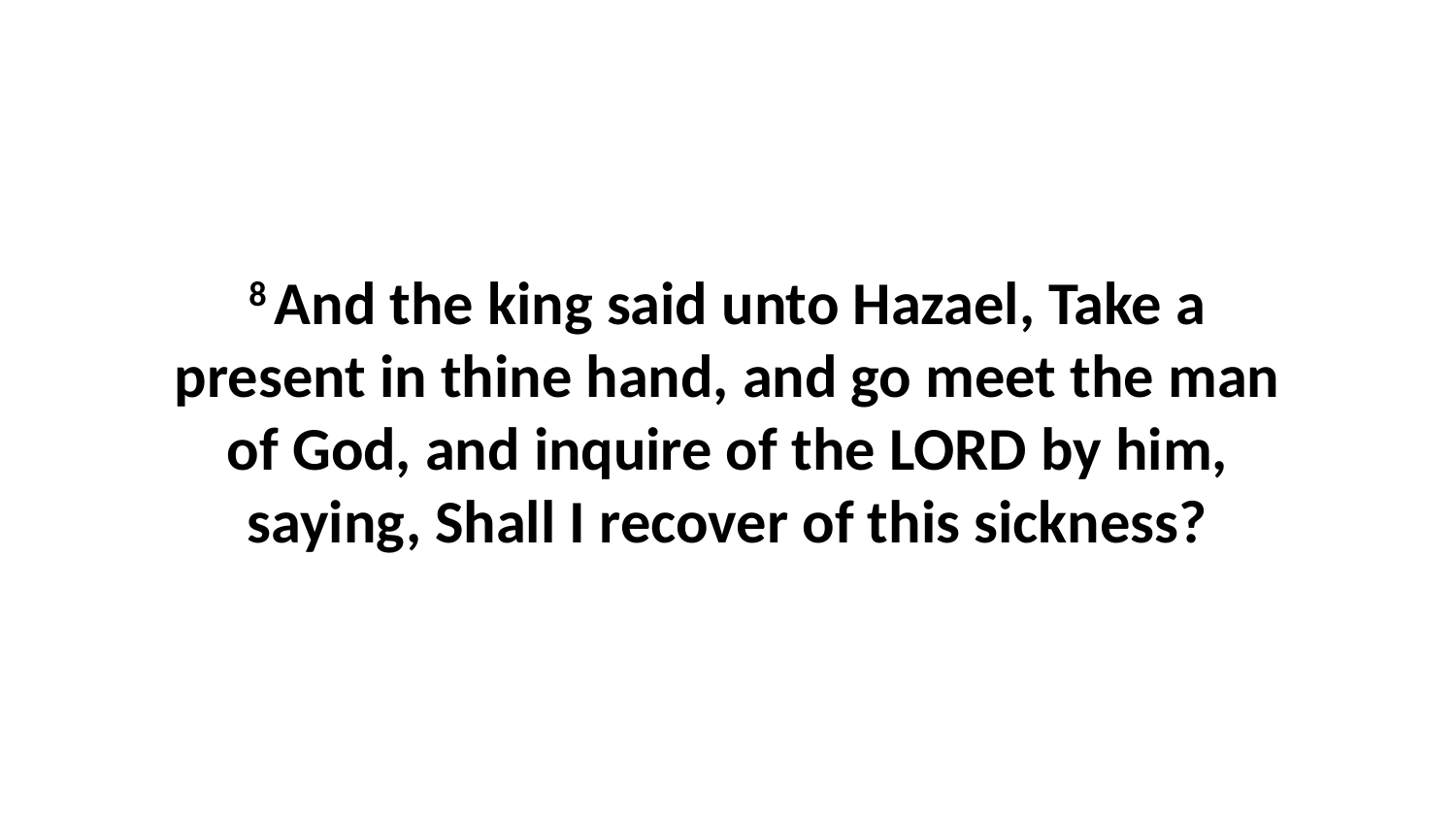

8 And the king said unto Hazael, Take a present in thine hand, and go meet the man of God, and inquire of the LORD by him, saying, Shall I recover of this sickness?